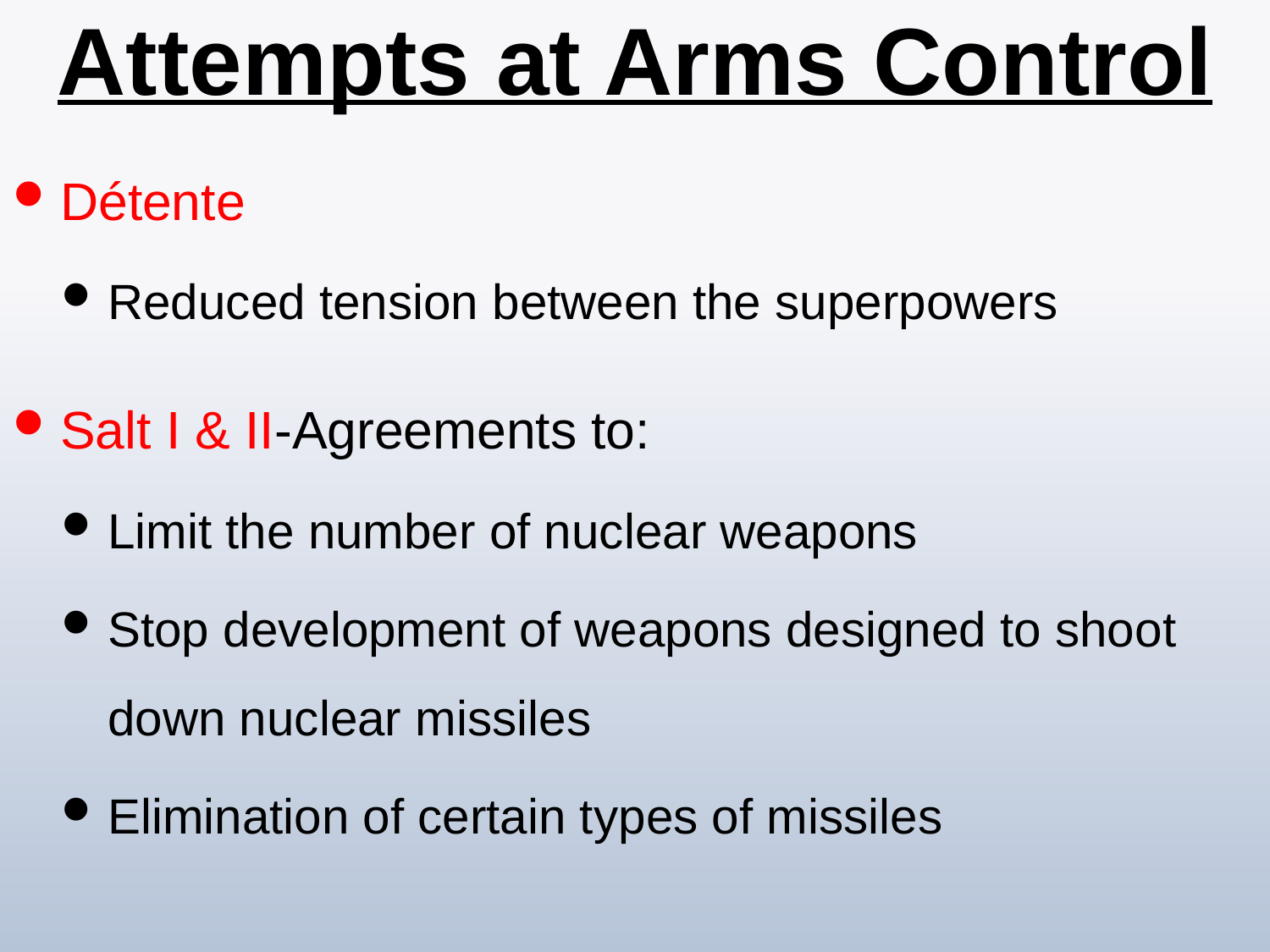

Attempts at Arms Control
Détente
Reduced tension between the superpowers
Salt I & II-Agreements to:
Limit the number of nuclear weapons
Stop development of weapons designed to shoot down nuclear missiles
Elimination of certain types of missiles